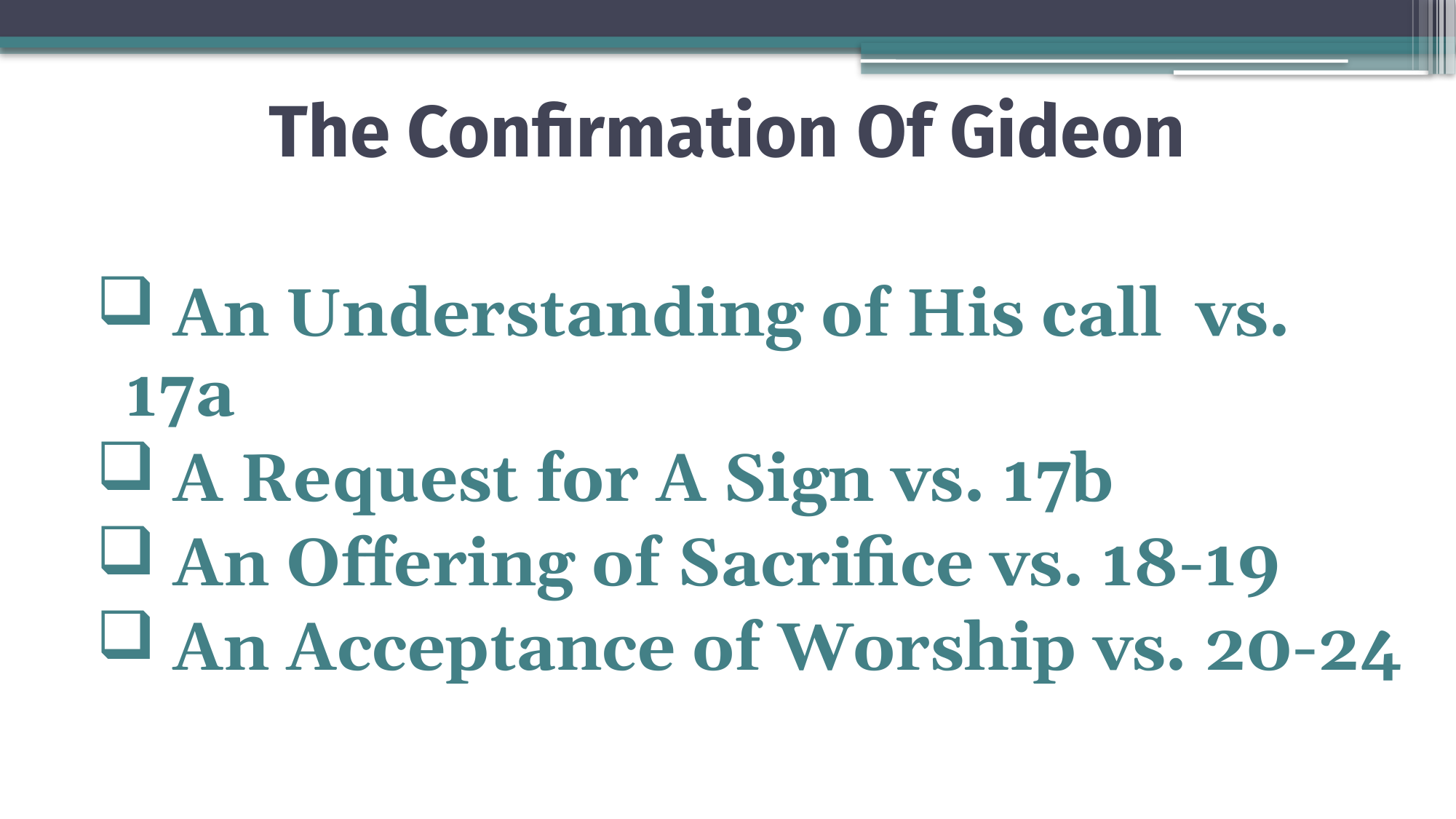

# The Confirmation Of Gideon
 An Understanding of His call  vs. 17a
 A Request for A Sign vs. 17b
 An Offering of Sacrifice vs. 18-19
 An Acceptance of Worship vs. 20-24